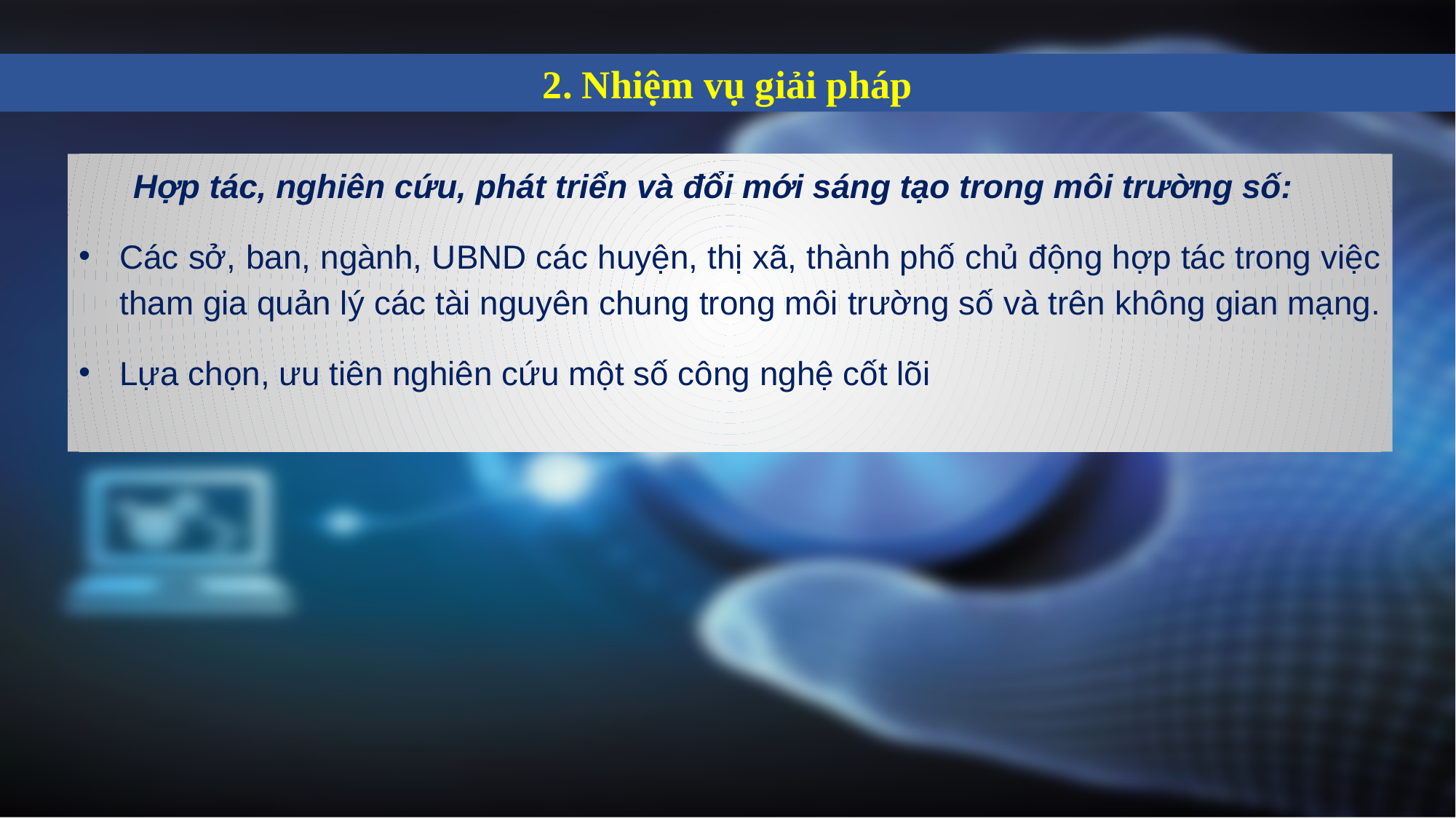

2. Nhiệm vụ giải pháp
Hợp tác, nghiên cứu, phát triển và đổi mới sáng tạo trong môi trường số:
Các sở, ban, ngành, UBND các huyện, thị xã, thành phố chủ động hợp tác trong việc tham gia quản lý các tài nguyên chung trong môi trường số và trên không gian mạng.
Lựa chọn, ưu tiên nghiên cứu một số công nghệ cốt lõi